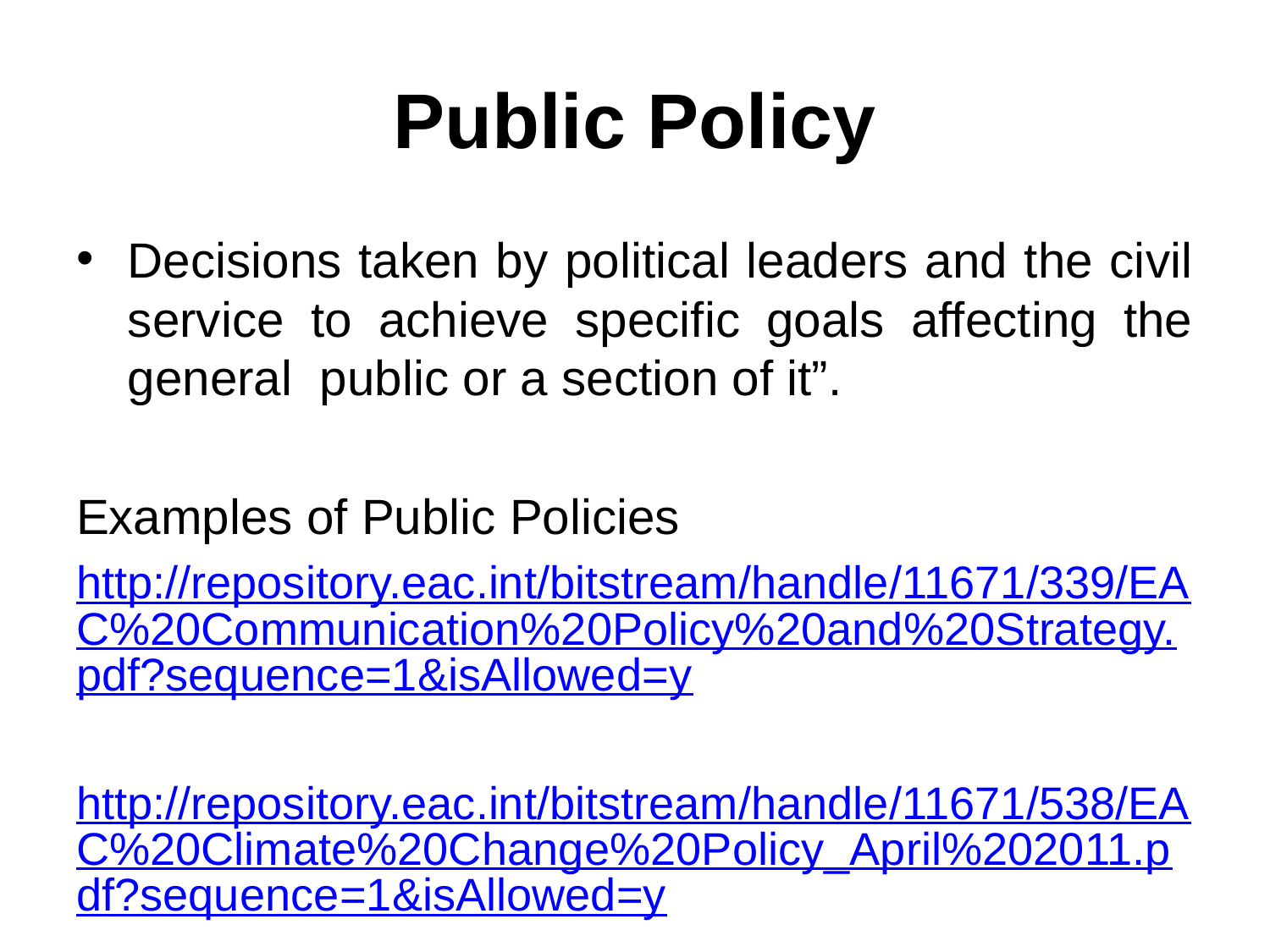

# Public Policy
Decisions taken by political leaders and the civil service to achieve specific goals affecting the general  public or a section of it”.

Examples of Public Policies
http://repository.eac.int/bitstream/handle/11671/339/EAC%20Communication%20Policy%20and%20Strategy.pdf?sequence=1&isAllowed=y

http://repository.eac.int/bitstream/handle/11671/538/EAC%20Climate%20Change%20Policy_April%202011.pdf?sequence=1&isAllowed=y